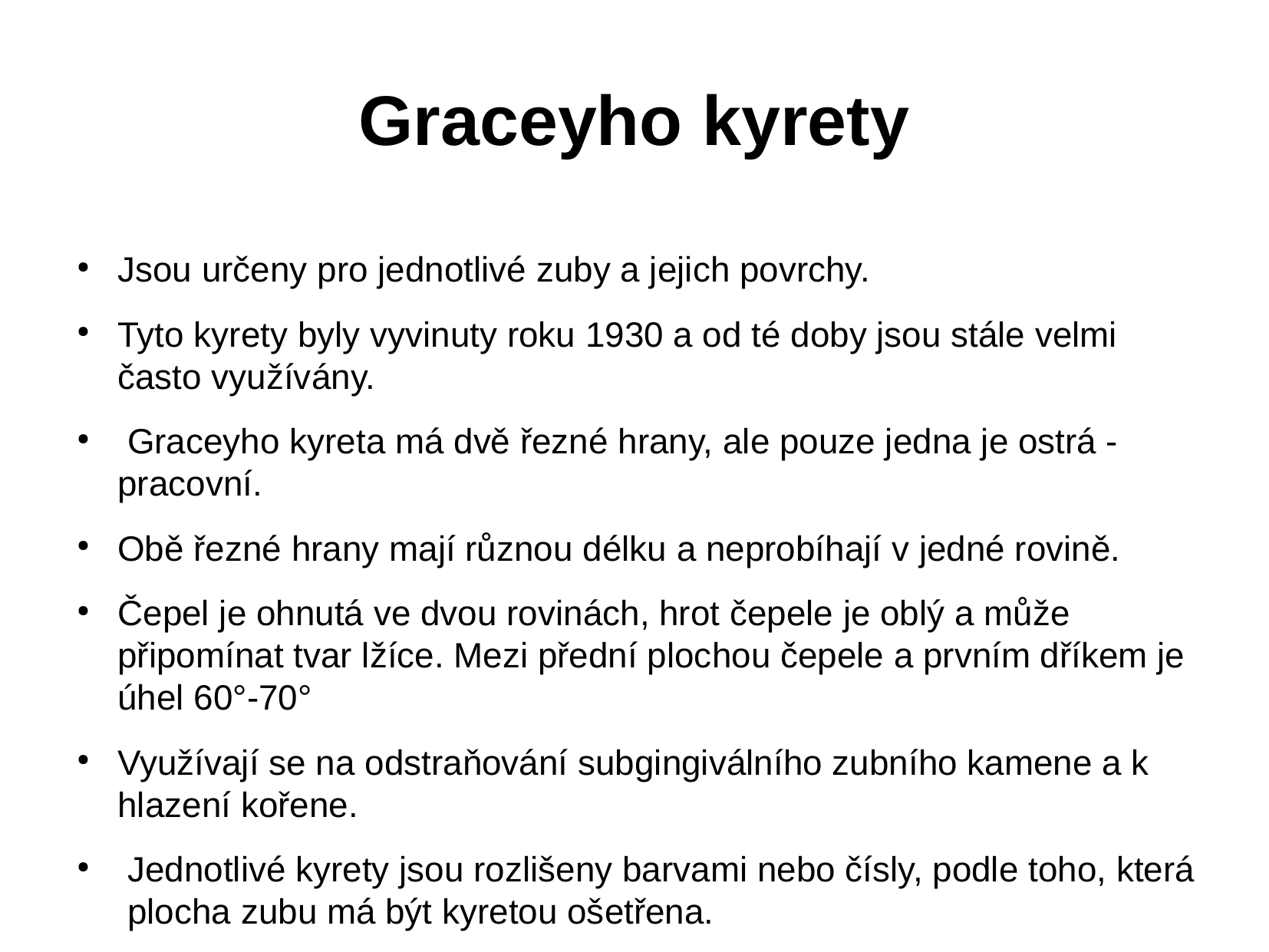

Graceyho kyrety

Jsou určeny pro jednotlivé zuby a jejich povrchy.
Tyto kyrety byly vyvinuty roku 1930 a od té doby jsou stále velmi často využívány.
 Graceyho kyreta má dvě řezné hrany, ale pouze jedna je ostrá - pracovní.
Obě řezné hrany mají různou délku a neprobíhají v jedné rovině.
Čepel je ohnutá ve dvou rovinách, hrot čepele je oblý a může připomínat tvar lžíce. Mezi přední plochou čepele a prvním dříkem je úhel 60°-70°
Využívají se na odstraňování subgingiválního zubního kamene a k hlazení kořene.
 Jednotlivé kyrety jsou rozlišeny barvami nebo čísly, podle toho, která  plocha zubu má být kyretou ošetřena.